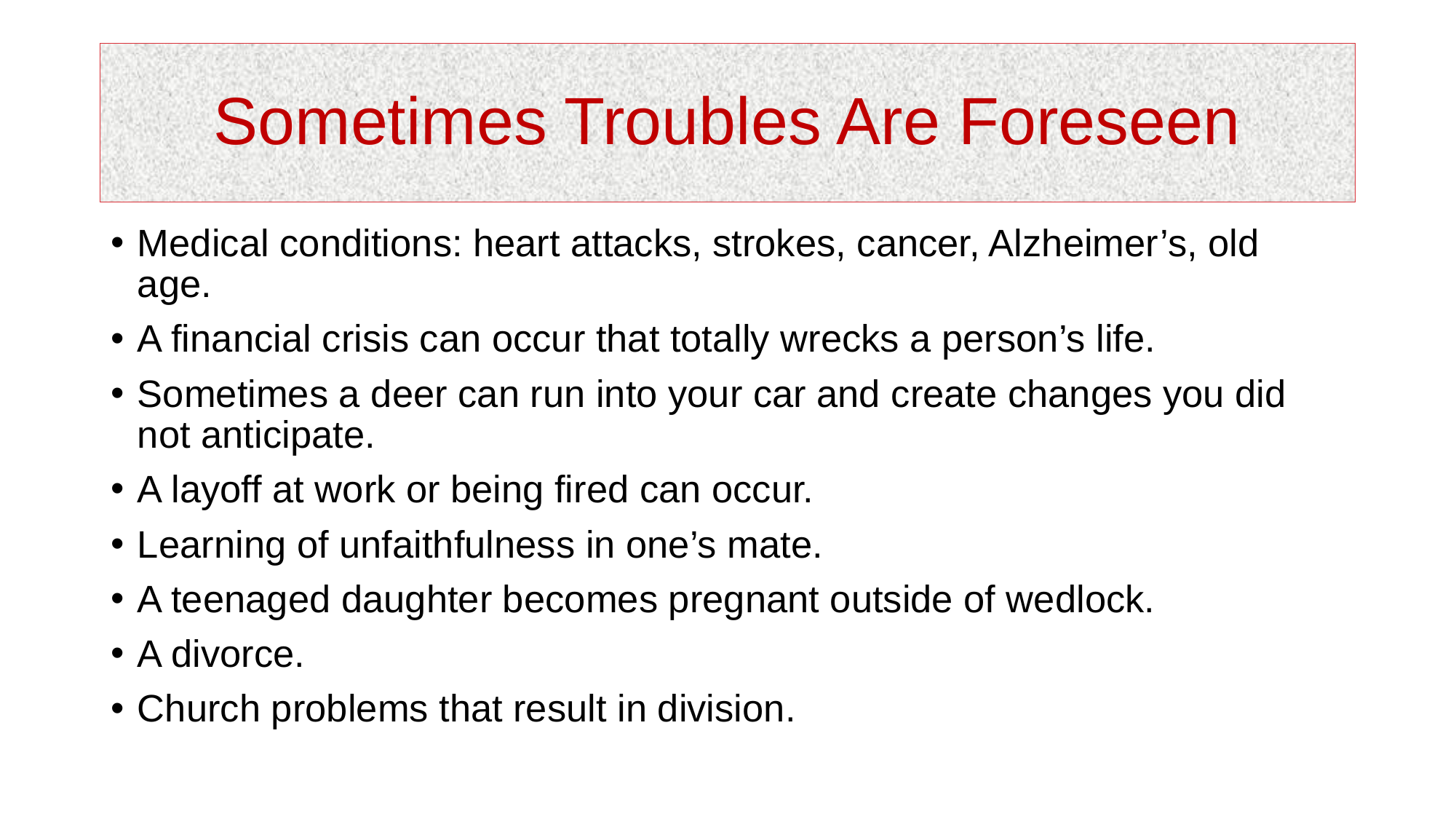

# Sometimes Troubles Are Foreseen
Medical conditions: heart attacks, strokes, cancer, Alzheimer’s, old age.
A financial crisis can occur that totally wrecks a person’s life.
Sometimes a deer can run into your car and create changes you did not anticipate.
A layoff at work or being fired can occur.
Learning of unfaithfulness in one’s mate.
A teenaged daughter becomes pregnant outside of wedlock.
A divorce.
Church problems that result in division.